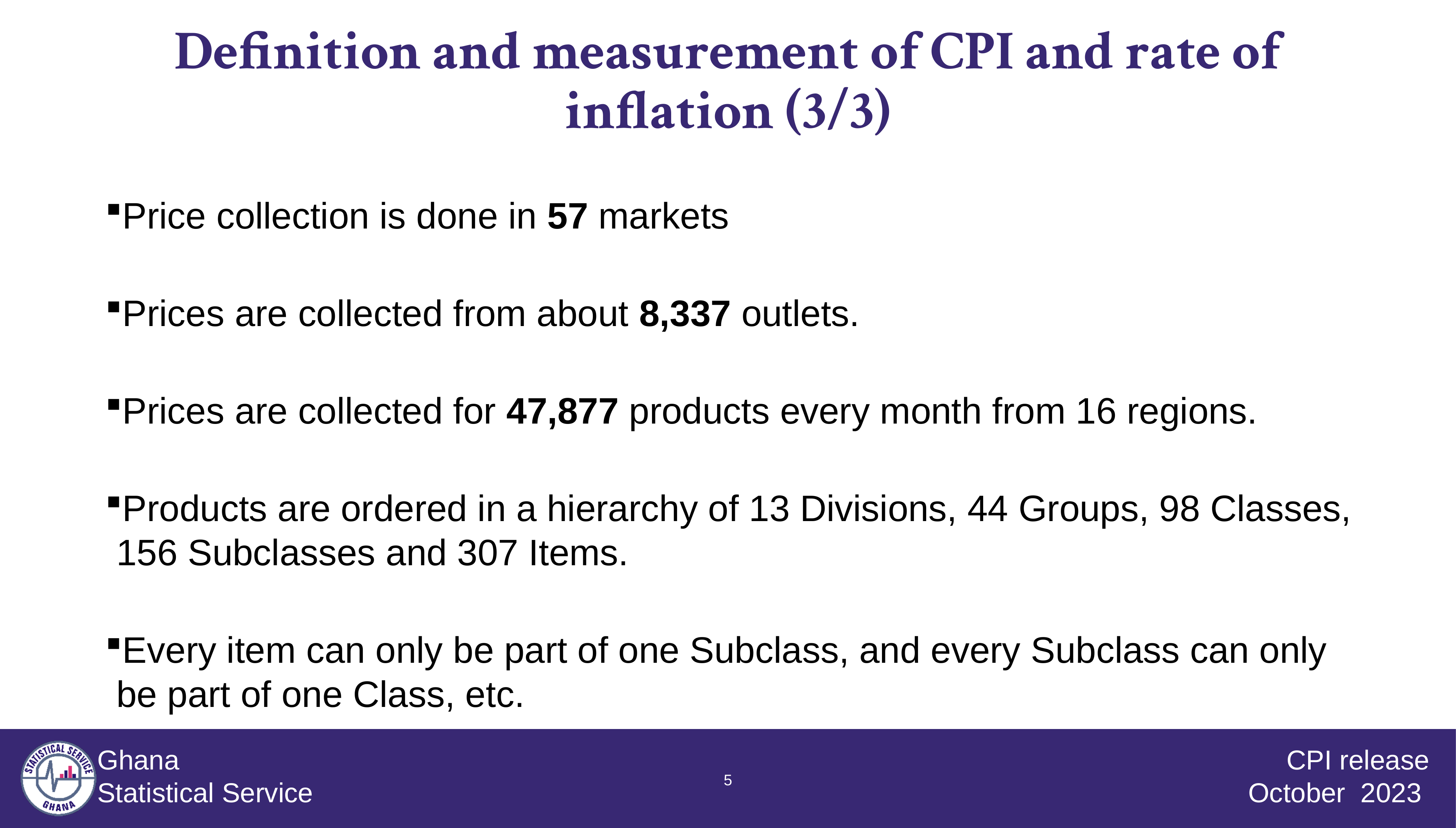

# Definition and measurement of CPI and rate of inflation (3/3)
Price collection is done in 57 markets

Prices are collected from about 8,337 outlets.

Prices are collected for 47,877 products every month from 16 regions.

Products are ordered in a hierarchy of 13 Divisions, 44 Groups, 98 Classes, 156 Subclasses and 307 Items.

Every item can only be part of one Subclass, and every Subclass can only be part of one Class, etc.

5